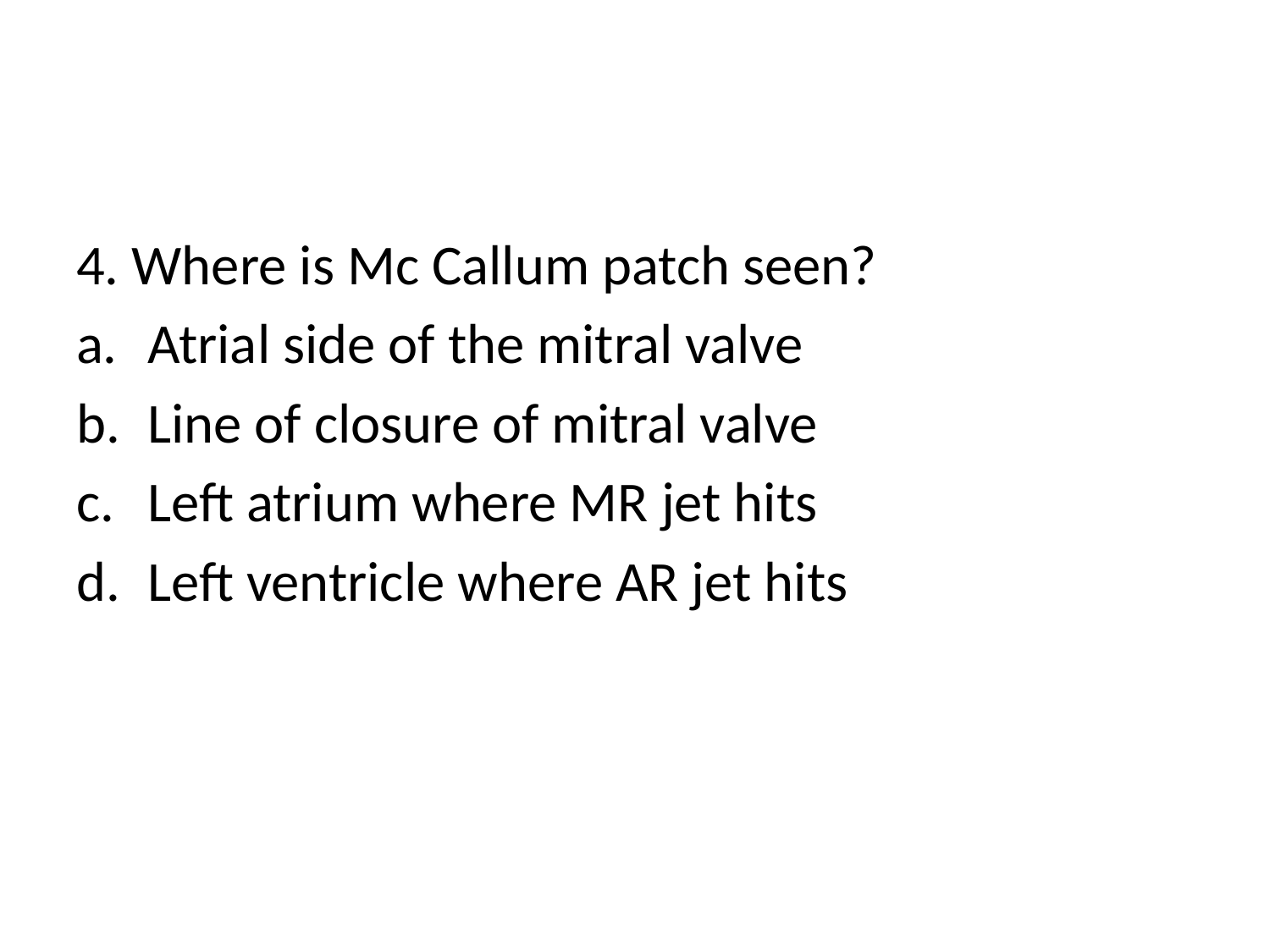

#
4. Where is Mc Callum patch seen?
Atrial side of the mitral valve
Line of closure of mitral valve
Left atrium where MR jet hits
Left ventricle where AR jet hits